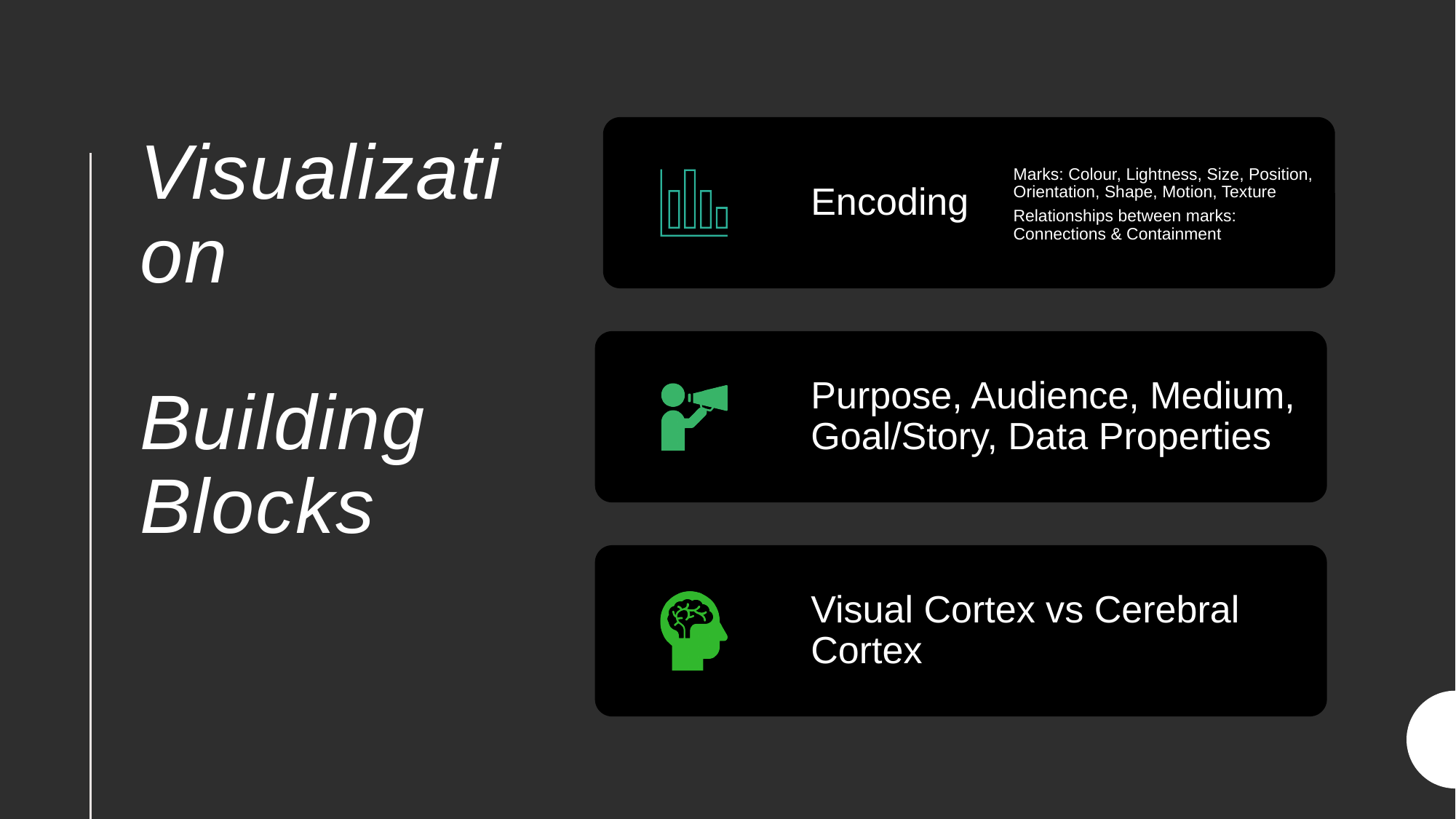

Encoding
Marks: Colour, Lightness, Size, Position, Orientation, Shape, Motion, Texture
Relationships between marks: Connections & Containment
Purpose, Audience, Medium, Goal/Story, Data Properties
Visual Cortex vs Cerebral Cortex
# Visualization Building Blocks